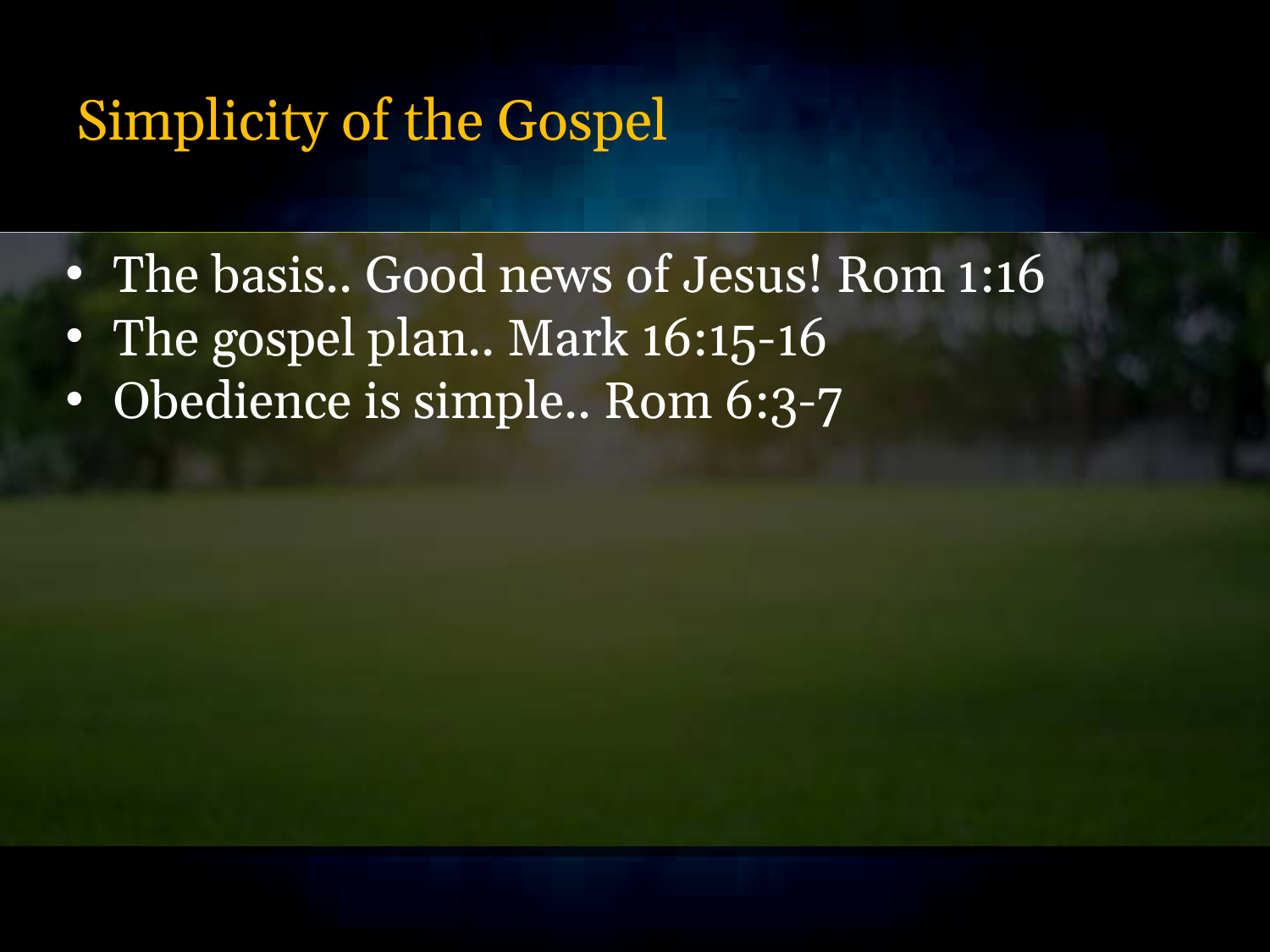

# Simplicity of the Gospel
The basis.. Good news of Jesus! Rom 1:16
The gospel plan.. Mark 16:15-16
Obedience is simple.. Rom 6:3-7